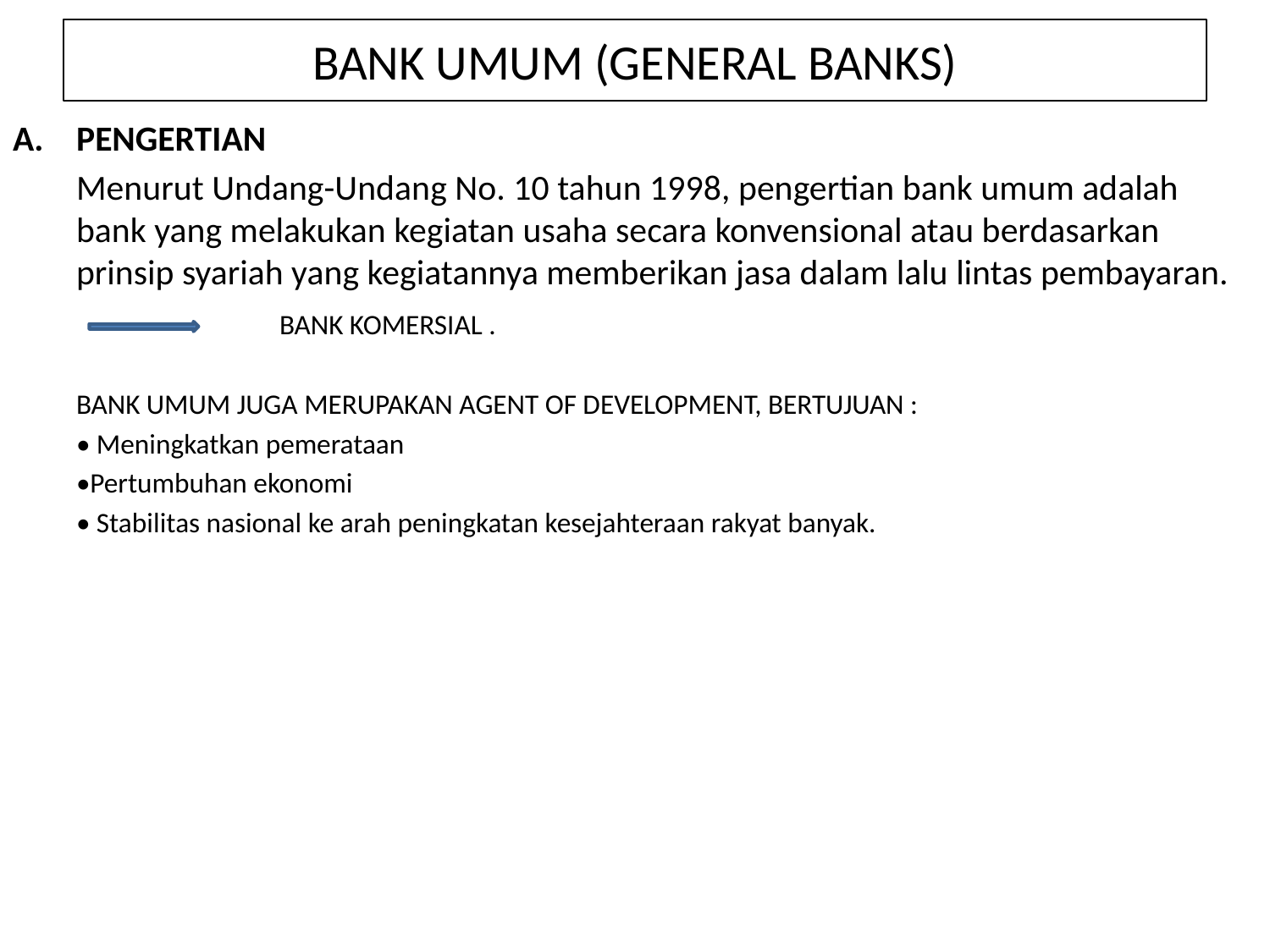

# BANK UMUM (GENERAL BANKS)
PENGERTIAN
	Menurut Undang-Undang No. 10 tahun 1998, pengertian bank umum adalah bank yang melakukan kegiatan usaha secara konvensional atau berdasarkan prinsip syariah yang kegiatannya memberikan jasa dalam lalu lintas pembayaran.
         	            BANK KOMERSIAL .

	BANK UMUM JUGA MERUPAKAN AGENT OF DEVELOPMENT, BERTUJUAN :
	• Meningkatkan pemerataan
	•Pertumbuhan ekonomi
	• Stabilitas nasional ke arah peningkatan kesejahteraan rakyat banyak.